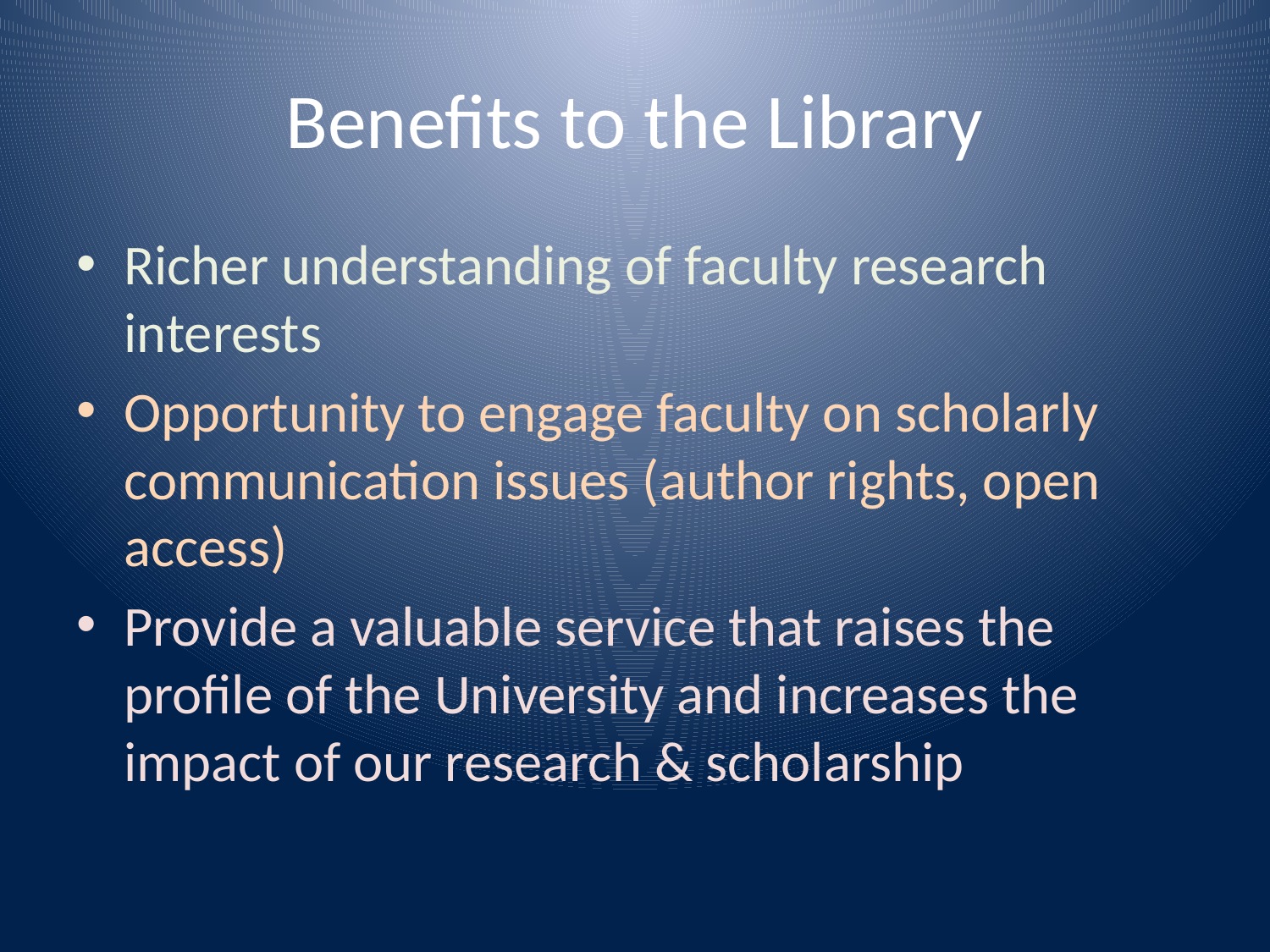

# Benefits to the Library
Richer understanding of faculty research interests
Opportunity to engage faculty on scholarly communication issues (author rights, open access)
Provide a valuable service that raises the profile of the University and increases the impact of our research & scholarship